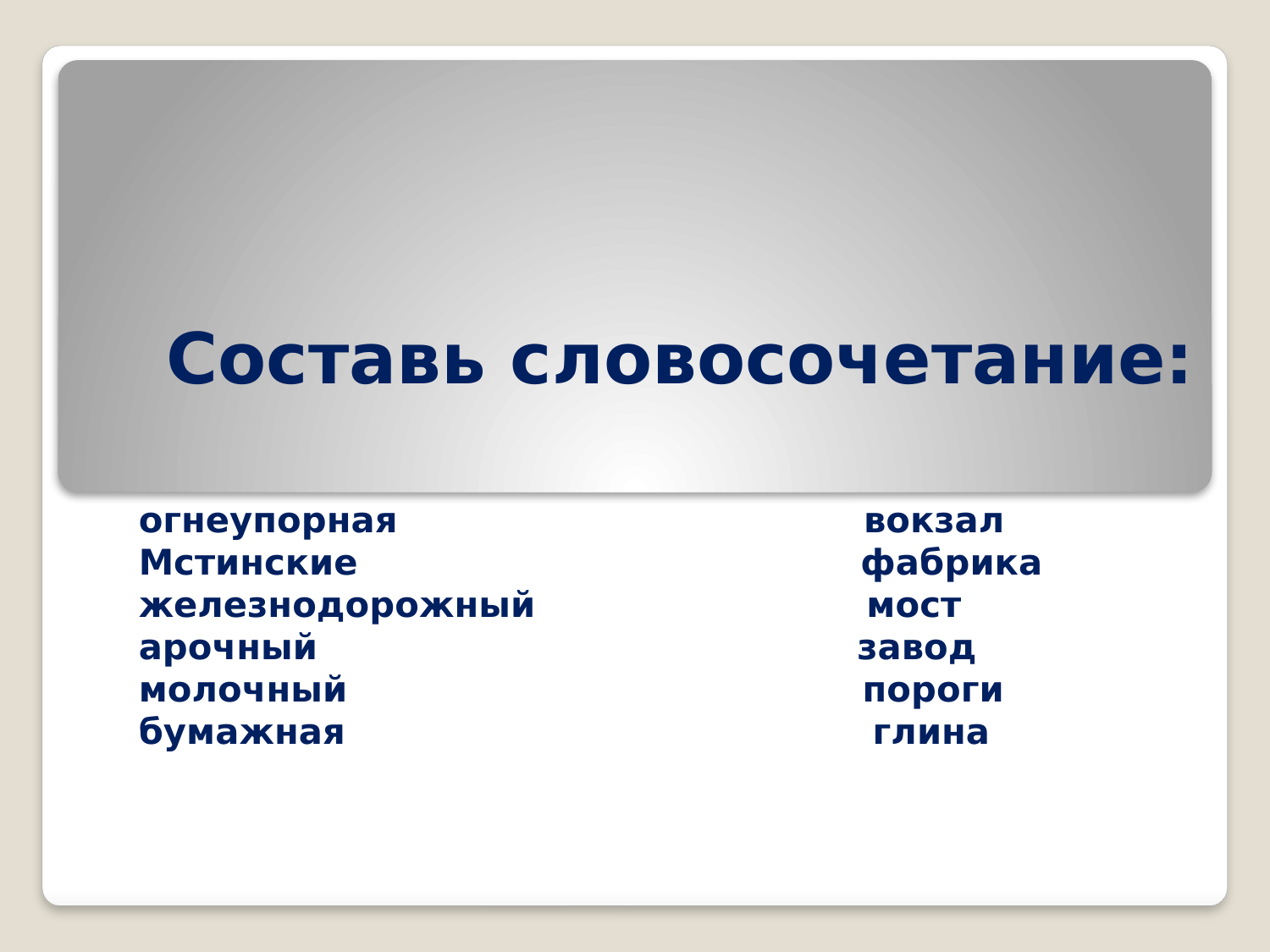

# Составь словосочетание:
огнеупорная                                      вокзал
Мстинские                                         фабрика
железнодорожный                           мост
арочный                                            завод
молочный                                          пороги
бумажная                                           глина